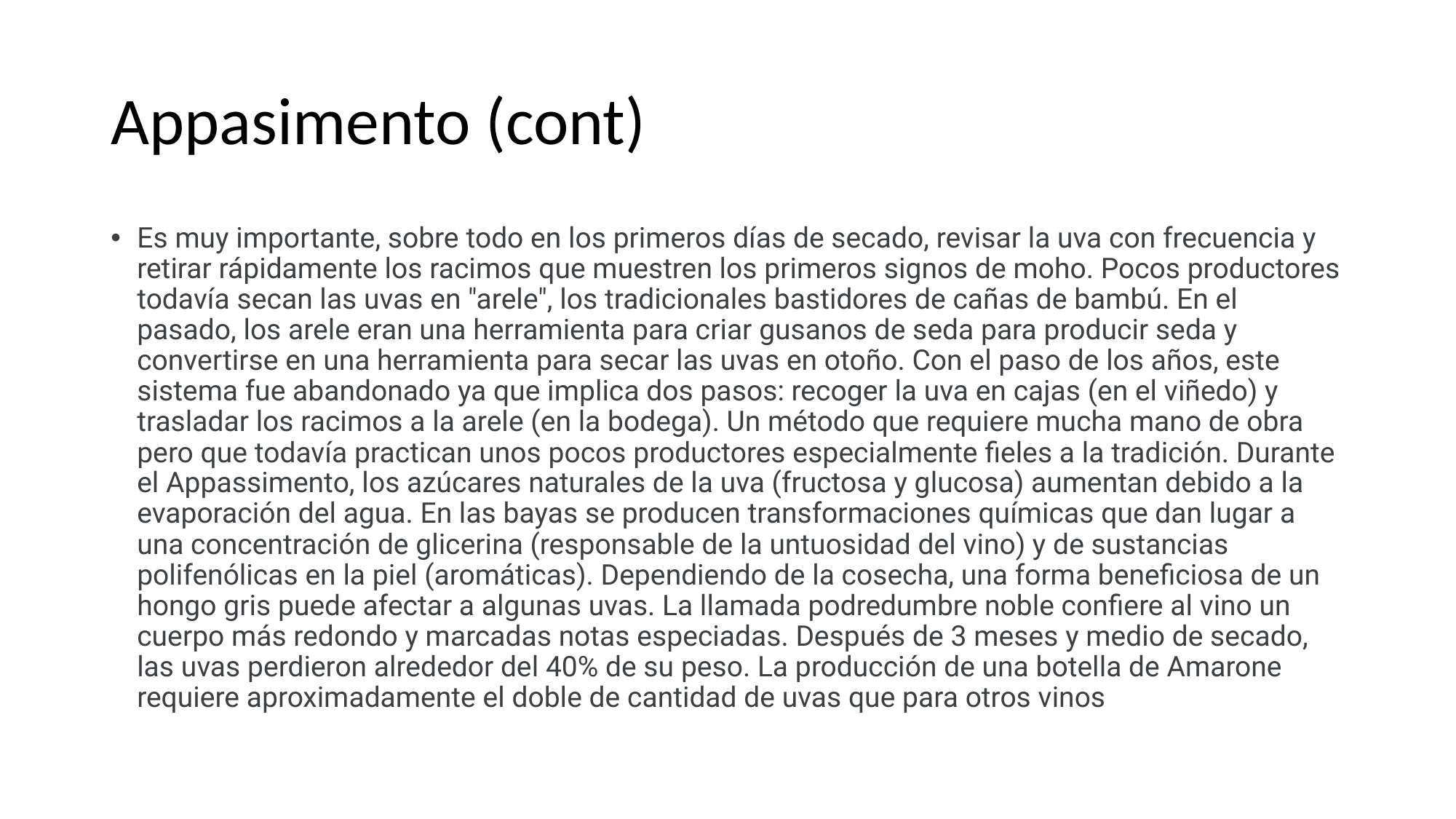

# Appasimento (cont)
Es muy importante, sobre todo en los primeros días de secado, revisar la uva con frecuencia y retirar rápidamente los racimos que muestren los primeros signos de moho. Pocos productores todavía secan las uvas en "arele", los tradicionales bastidores de cañas de bambú. En el pasado, los arele eran una herramienta para criar gusanos de seda para producir seda y convertirse en una herramienta para secar las uvas en otoño. Con el paso de los años, este sistema fue abandonado ya que implica dos pasos: recoger la uva en cajas (en el viñedo) y trasladar los racimos a la arele (en la bodega). Un método que requiere mucha mano de obra pero que todavía practican unos pocos productores especialmente fieles a la tradición. Durante el Appassimento, los azúcares naturales de la uva (fructosa y glucosa) aumentan debido a la evaporación del agua. En las bayas se producen transformaciones químicas que dan lugar a una concentración de glicerina (responsable de la untuosidad del vino) y de sustancias polifenólicas en la piel (aromáticas). Dependiendo de la cosecha, una forma beneficiosa de un hongo gris puede afectar a algunas uvas. La llamada podredumbre noble confiere al vino un cuerpo más redondo y marcadas notas especiadas. Después de 3 meses y medio de secado, las uvas perdieron alrededor del 40% de su peso. La producción de una botella de Amarone requiere aproximadamente el doble de cantidad de uvas que para otros vinos